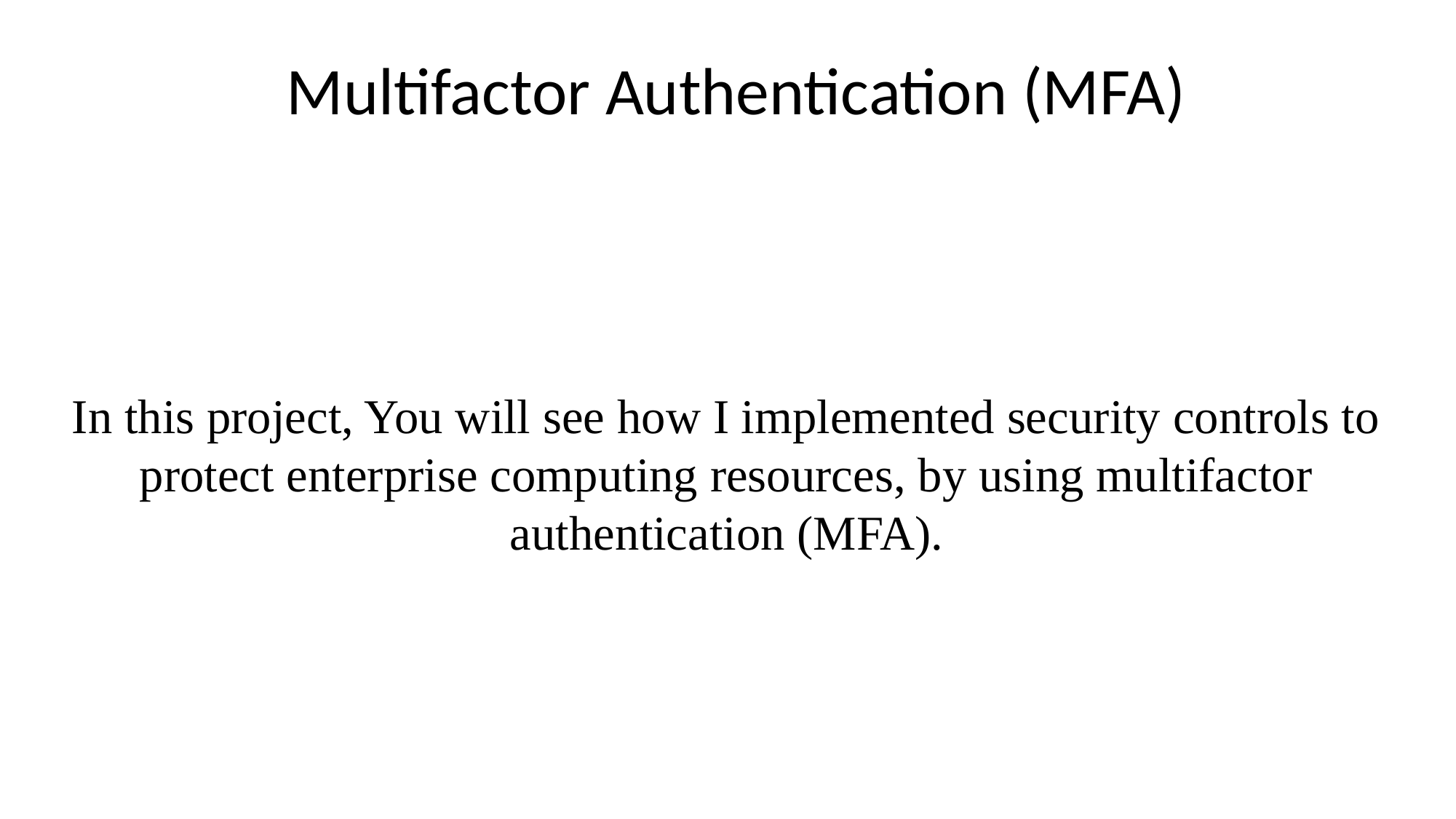

# Multifactor Authentication (MFA)

In this project, You will see how I implemented security controls to protect enterprise computing resources, by using multifactor authentication (MFA).